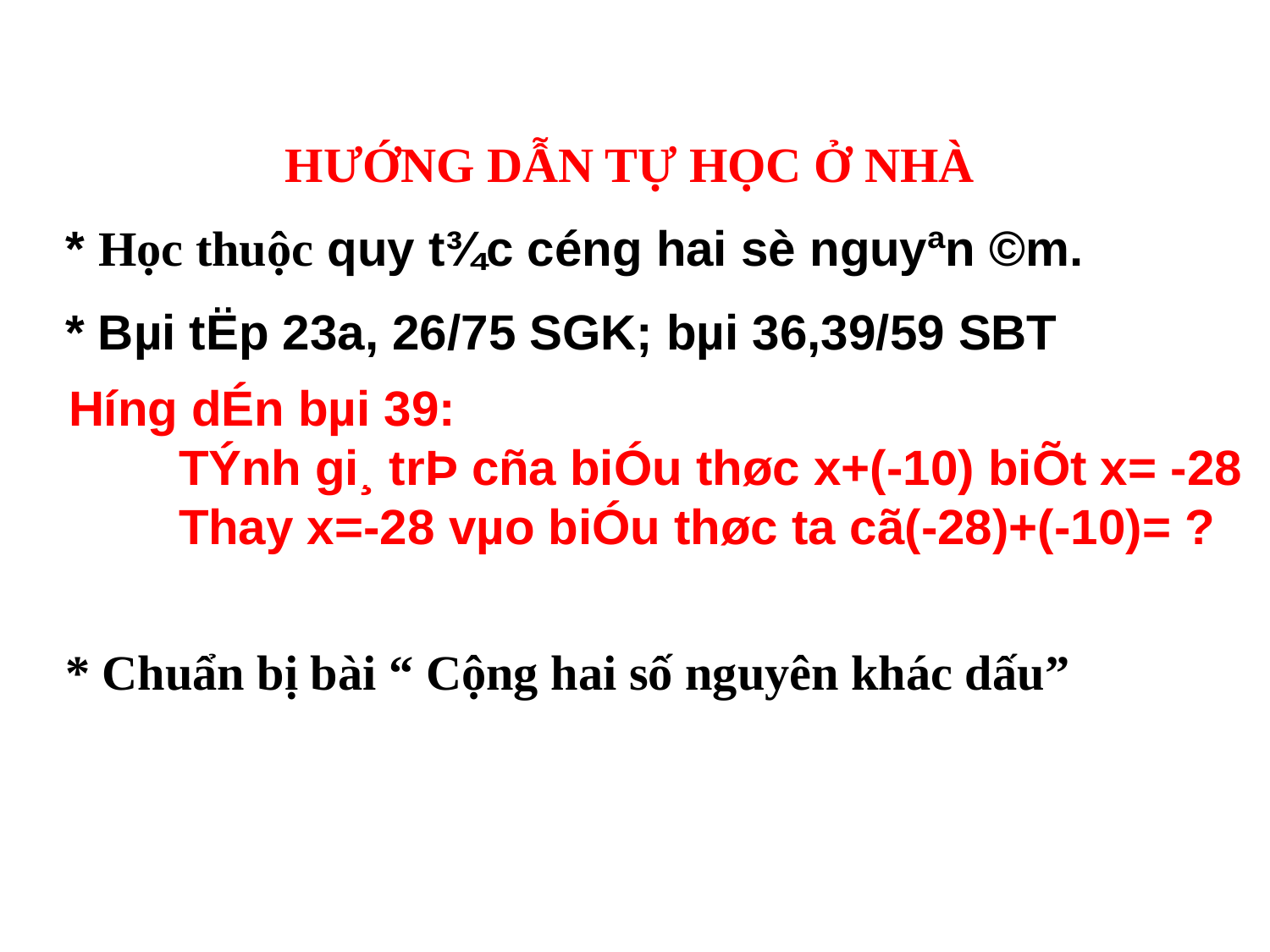

HƯỚNG DẪN TỰ HỌC Ở NHÀ
* Học thuộc quy t¾c céng hai sè nguyªn ©m.
* Bµi tËp 23a, 26/75 SGK; bµi 36,39/59 SBT
 H­íng dÉn bµi 39:
         TÝnh gi¸ trÞ cña biÓu thøc x+(-10) biÕt x= -28
         Thay x=-28 vµo biÓu thøc ta cã(-28)+(-10)= ?
* Chuẩn bị bài “ Cộng hai số nguyên khác dấu”